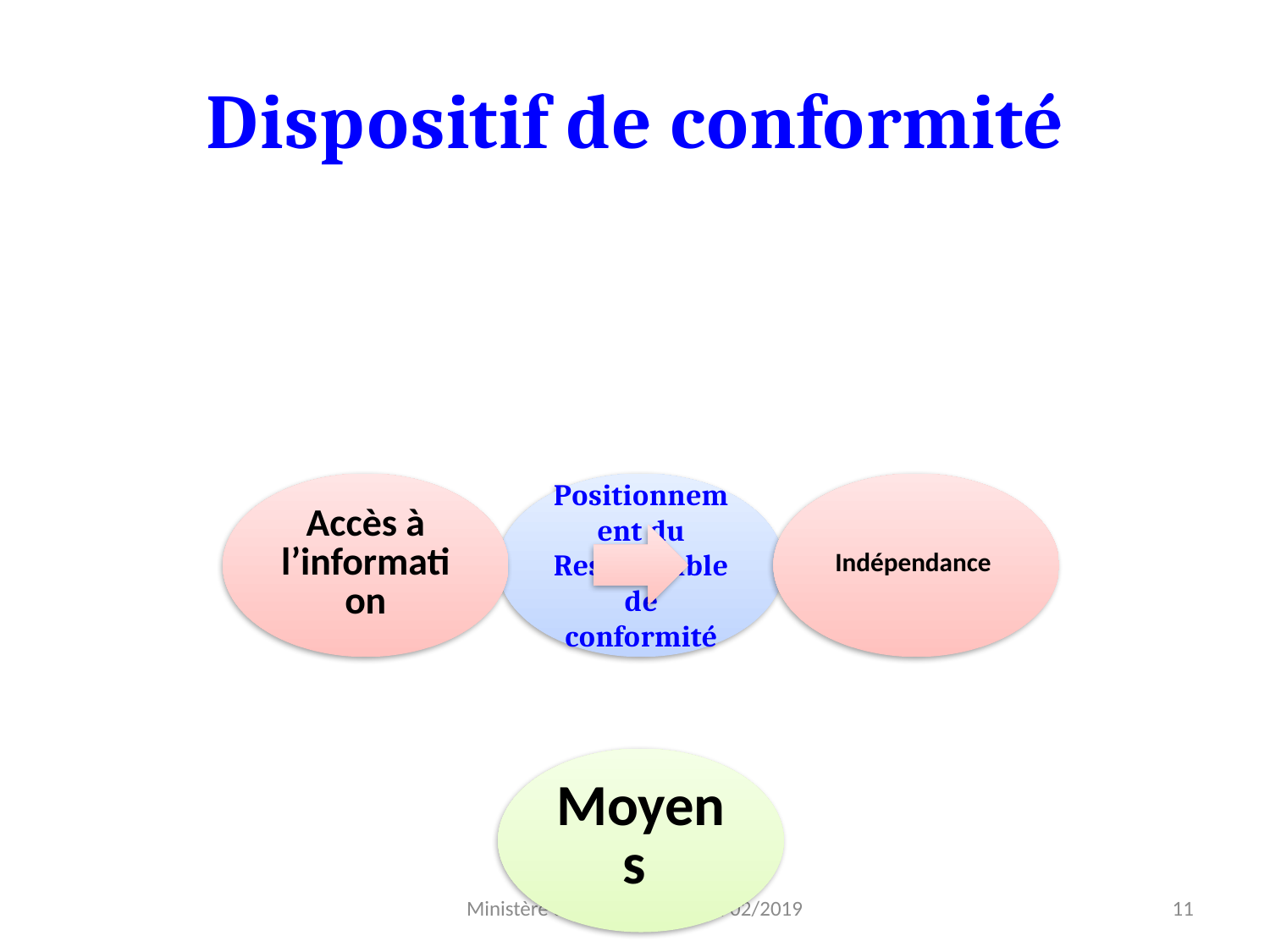

# Dispositif de conformité
Positionnement du Responsable de conformité
Indépendance
Moyens
Accès à l’information
Ministère des finances - Le 05/02/2019
11